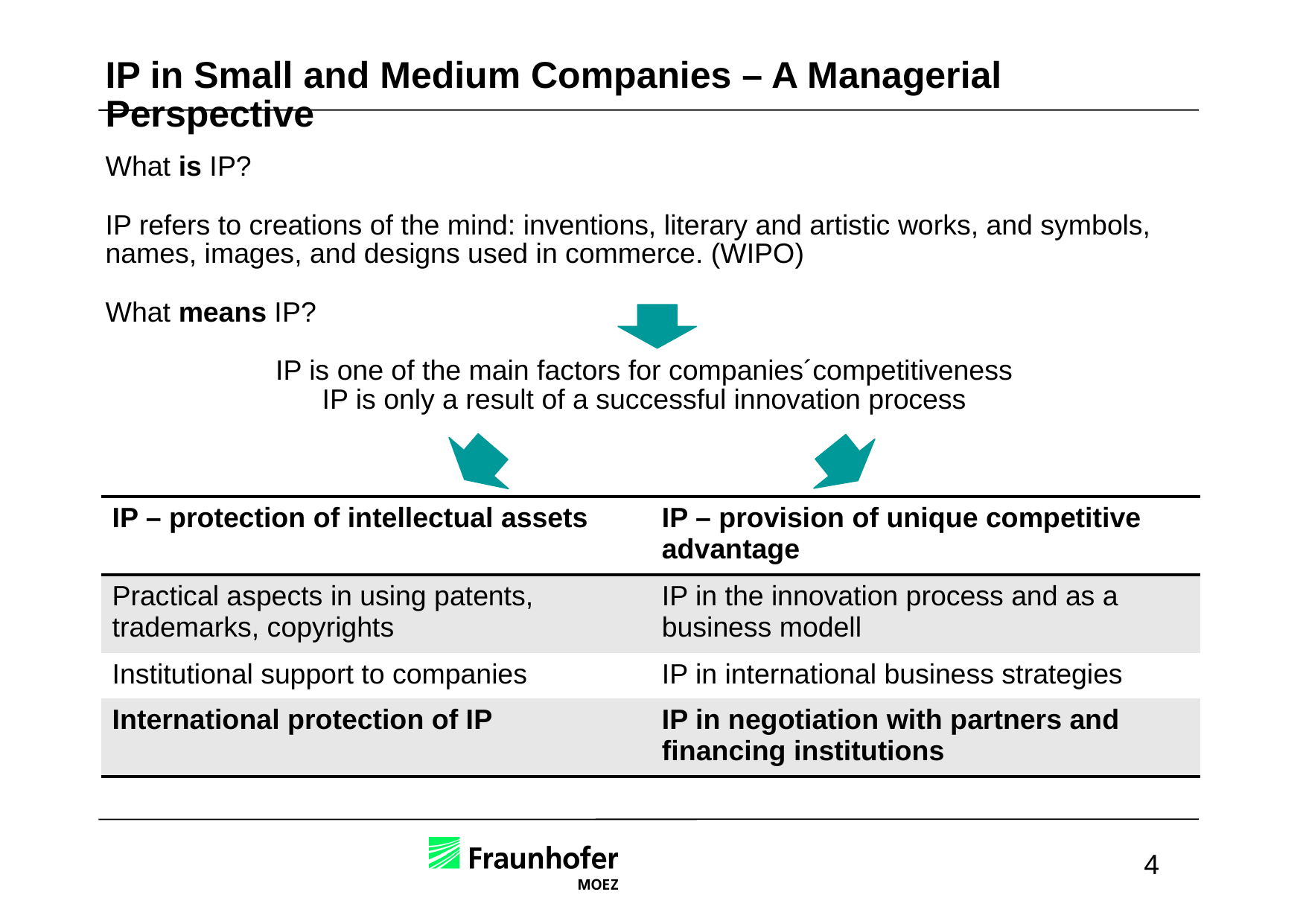

IP in Small and Medium Companies – A Managerial Perspective
What is IP?

IP refers to creations of the mind: inventions, literary and artistic works, and symbols, names, images, and designs used in commerce. (WIPO)

What means IP?

IP is one of the main factors for companies´competitiveness
IP is only a result of a successful innovation process

| IP – protection of intellectual assets | IP – provision of unique competitive advantage |
| --- | --- |
| Practical aspects in using patents, trademarks, copyrights | IP in the innovation process and as a business modell |
| Institutional support to companies | IP in international business strategies |
| International protection of IP | IP in negotiation with partners and financing institutions |
4